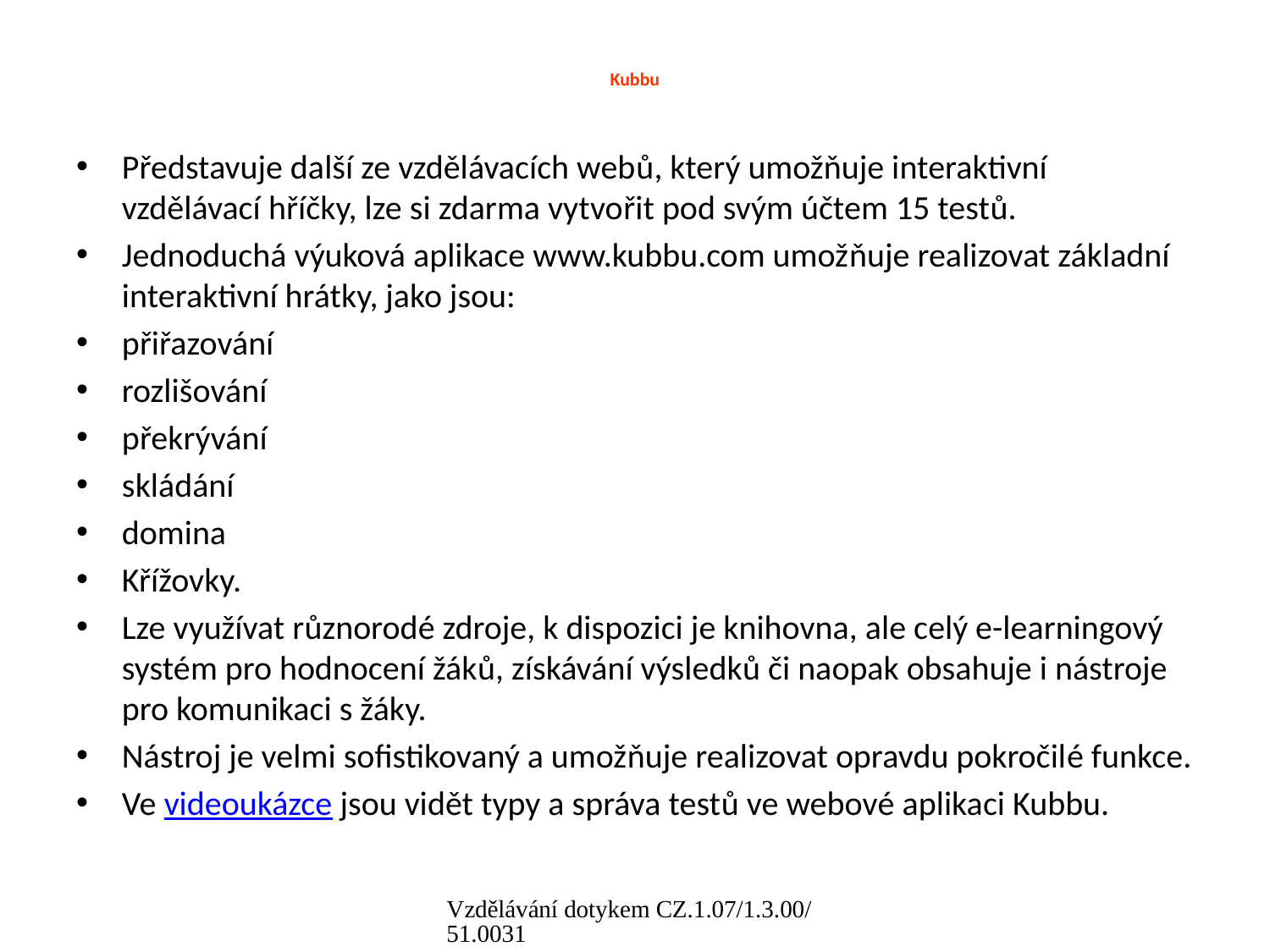

# Kubbu
Představuje další ze vzdělávacích webů, který umožňuje interaktivní vzdělávací hříčky, lze si zdarma vytvořit pod svým účtem 15 testů.
Jednoduchá výuková aplikace www.kubbu.com umožňuje realizovat základní interaktivní hrátky, jako jsou:
přiřazování
rozlišování
překrývání
skládání
domina
Křížovky.
Lze využívat různorodé zdroje, k dispozici je knihovna, ale celý e-learningový systém pro hodnocení žáků, získávání výsledků či naopak obsahuje i nástroje pro komunikaci s žáky.
Nástroj je velmi sofistikovaný a umožňuje realizovat opravdu pokročilé funkce.
Ve videoukázce jsou vidět typy a správa testů ve webové aplikaci Kubbu.

Vzdělávání dotykem CZ.1.07/1.3.00/51.0031